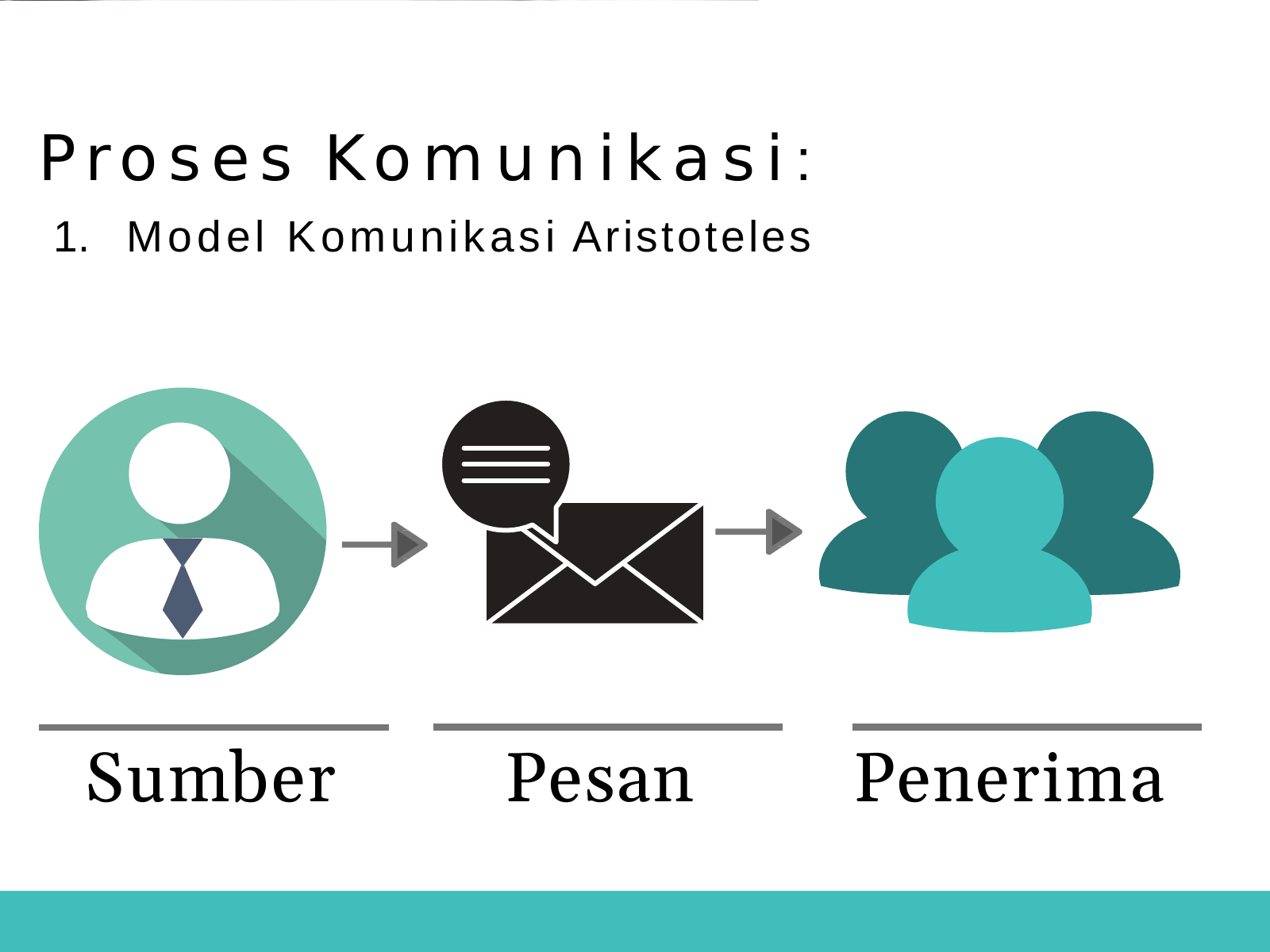

# Proses Komunikasi:
1.	Model Komunikasi Aristoteles

Sumber
Pesan
Penerima